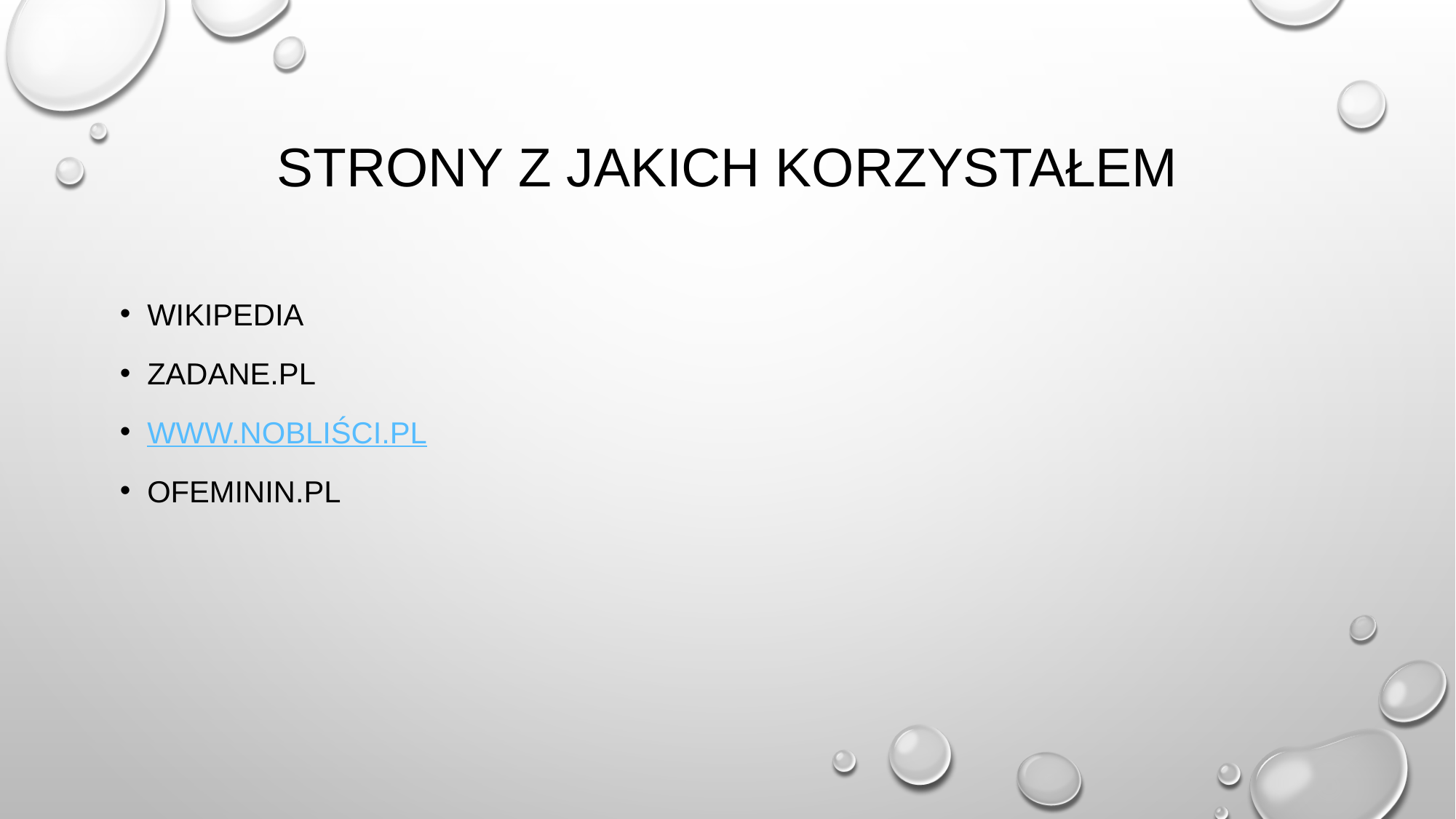

# Strony z jakich korzystałem
Wikipedia
Zadane.pl
www.nobliści.pl
Ofeminin.pl